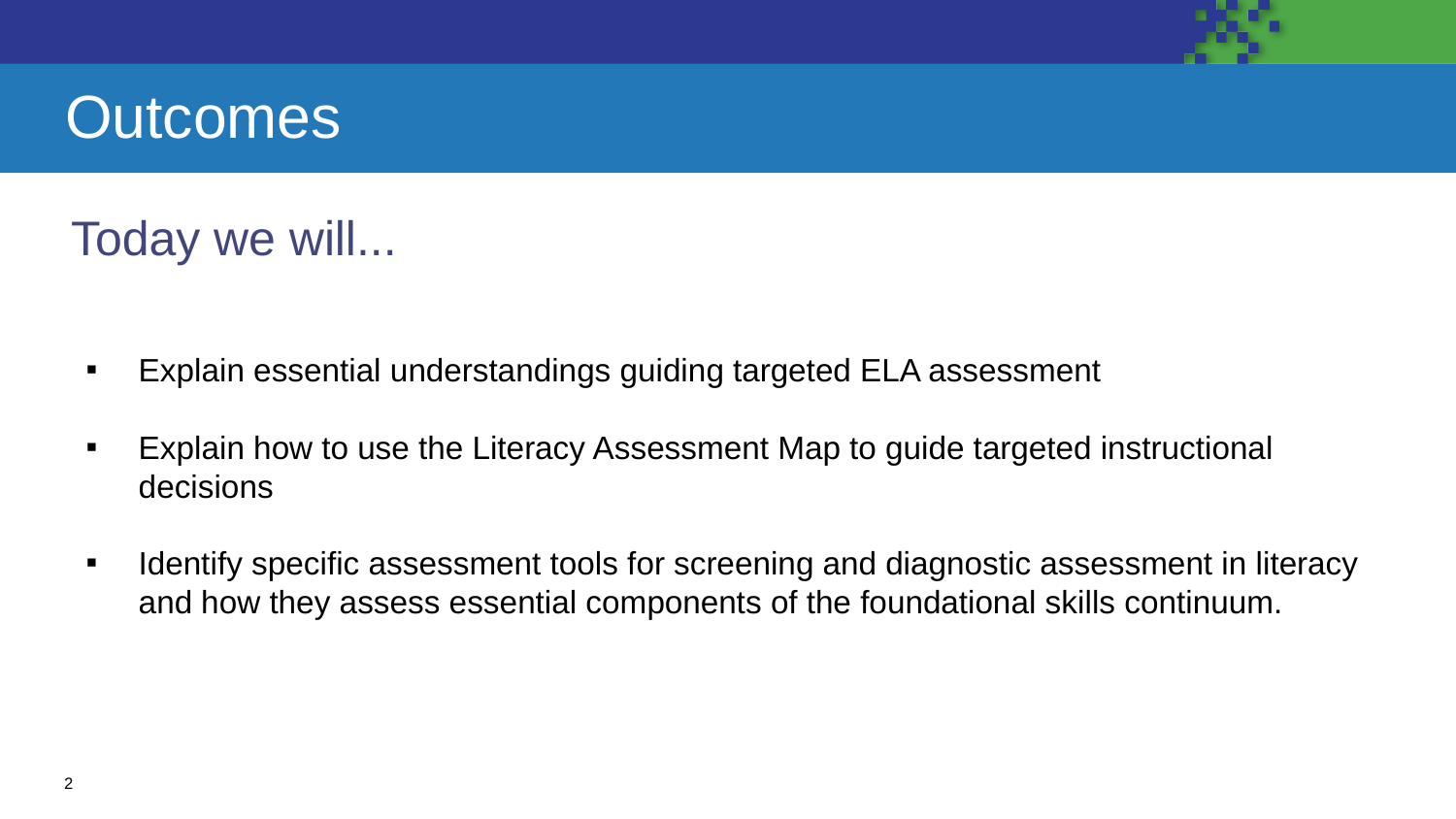

# Outcomes
Today we will...
Explain essential understandings guiding targeted ELA assessment

Explain how to use the Literacy Assessment Map to guide targeted instructional decisions

Identify specific assessment tools for screening and diagnostic assessment in literacy and how they assess essential components of the foundational skills continuum.
2